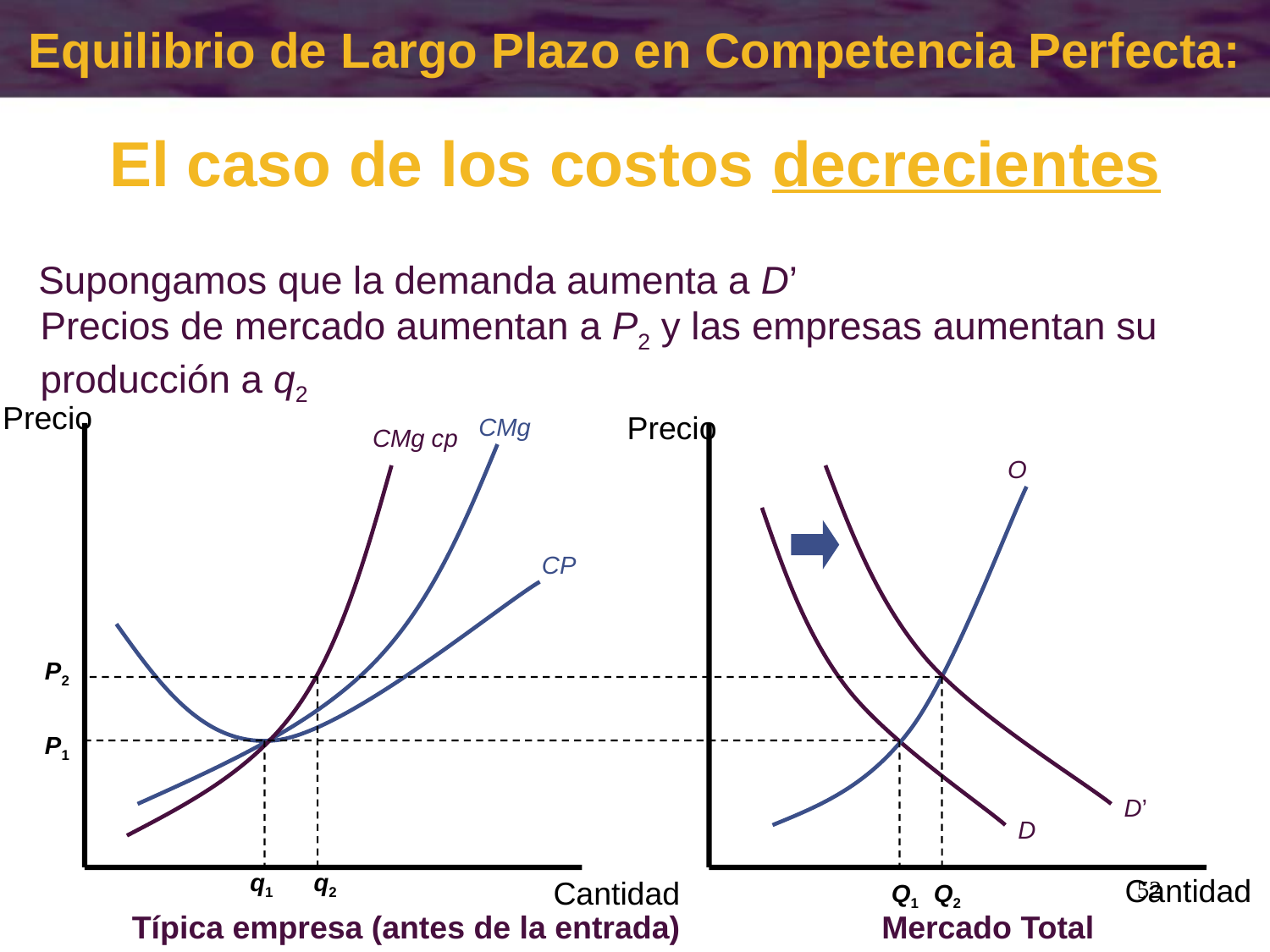

Equilibrio de Largo Plazo en Competencia Perfecta:
El caso de los costos decrecientes
Supongamos que la demanda aumenta a D’

D’
Precios de mercado aumentan a P2 y las empresas aumentan su
producción a q2
P2

q2
Q2
Precio
Precio
CMg
CMg cp

O

CP

P1

D
q1
Cantidad

Cantidad

52
Q1
Típica empresa (antes de la entrada)
Mercado Total